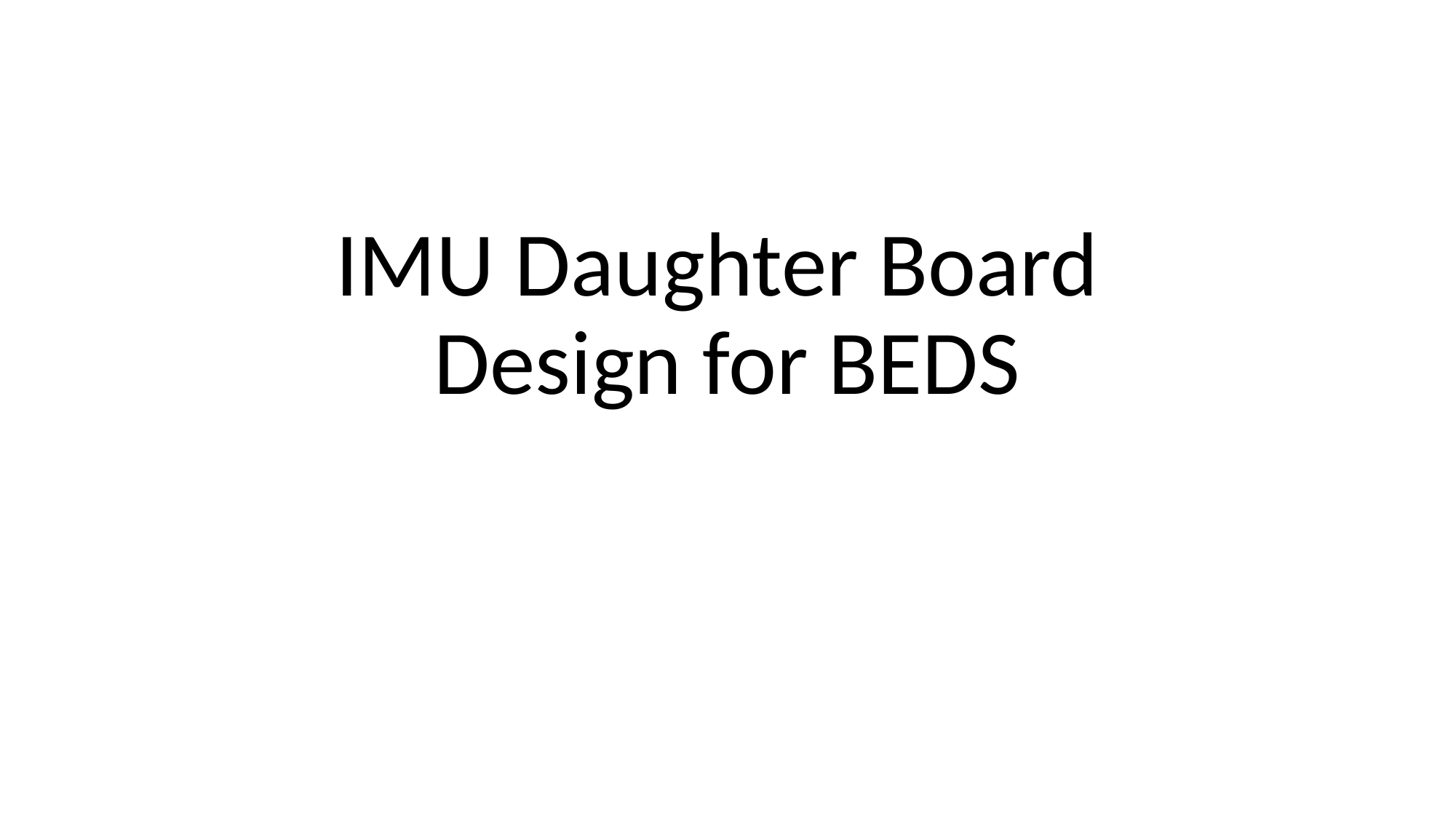

# IMU Daughter Board Design for BEDS